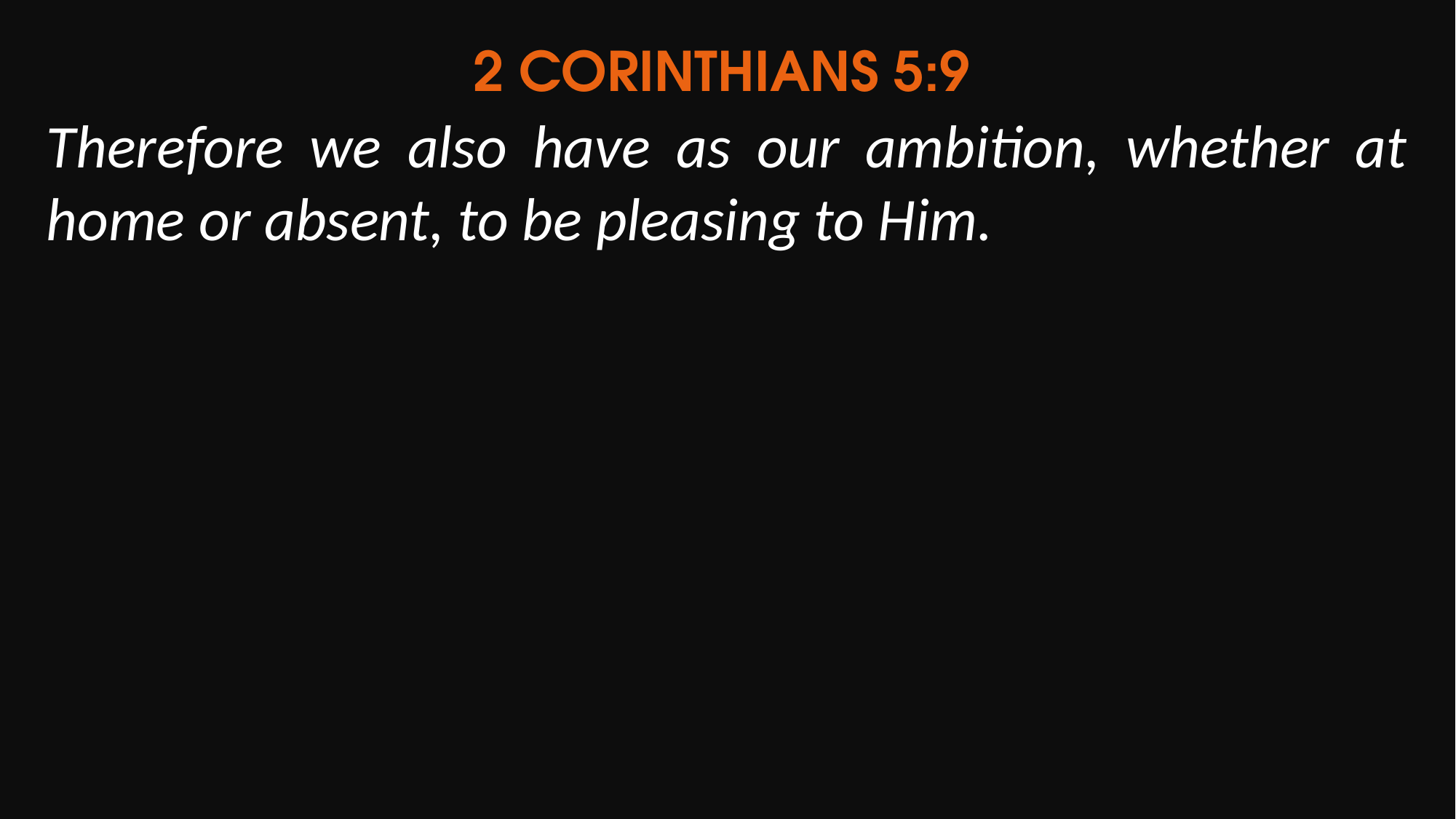

2 Corinthians 5:9
Therefore we also have as our ambition, whether at home or absent, to be pleasing to Him.